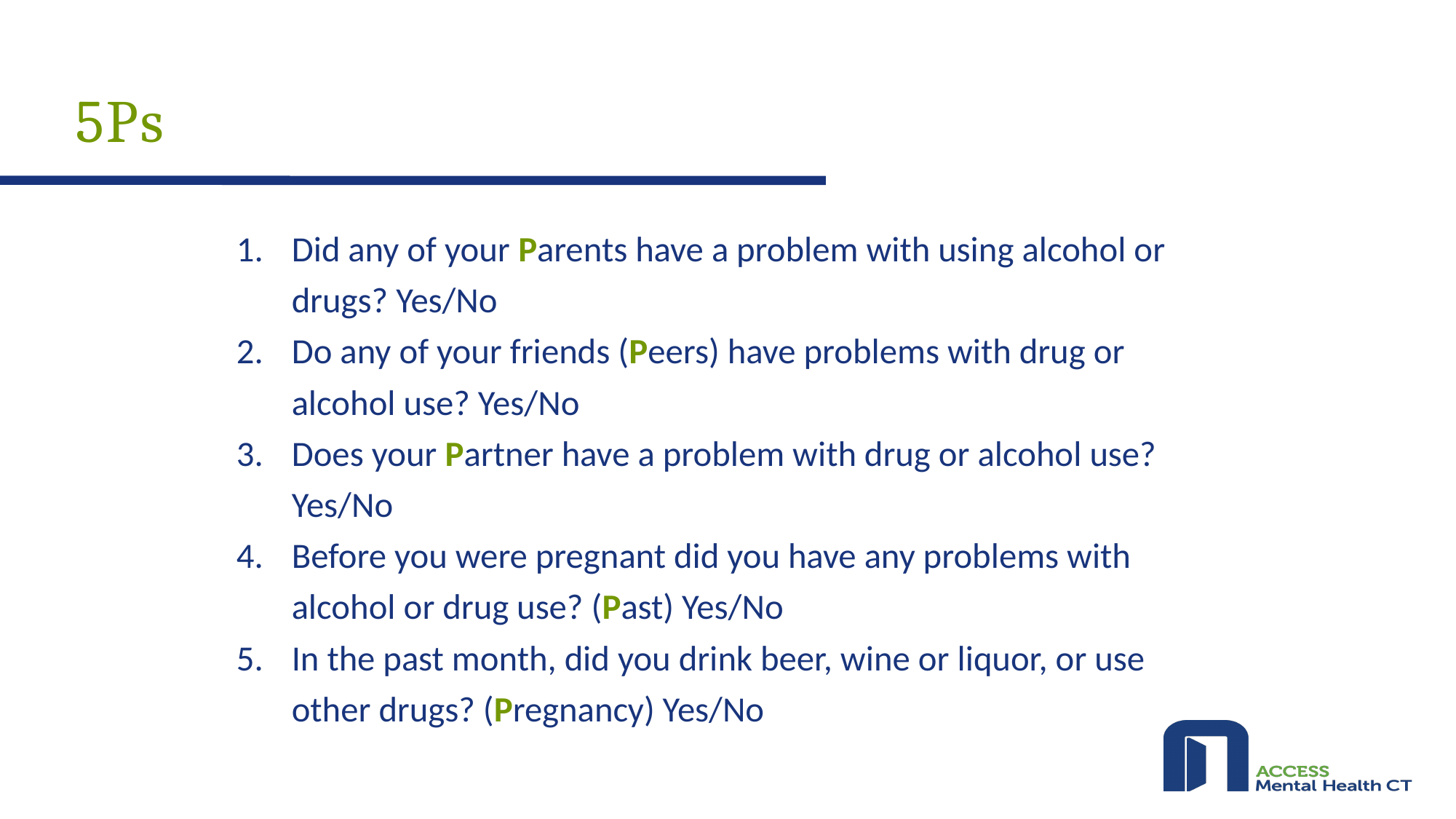

# 5Ps
3
Did any of your Parents have a problem with using alcohol or drugs? Yes/No
Do any of your friends (Peers) have problems with drug or alcohol use? Yes/No
Does your Partner have a problem with drug or alcohol use? Yes/No
Before you were pregnant did you have any problems with alcohol or drug use? (Past) Yes/No
In the past month, did you drink beer, wine or liquor, or use other drugs? (Pregnancy) Yes/No